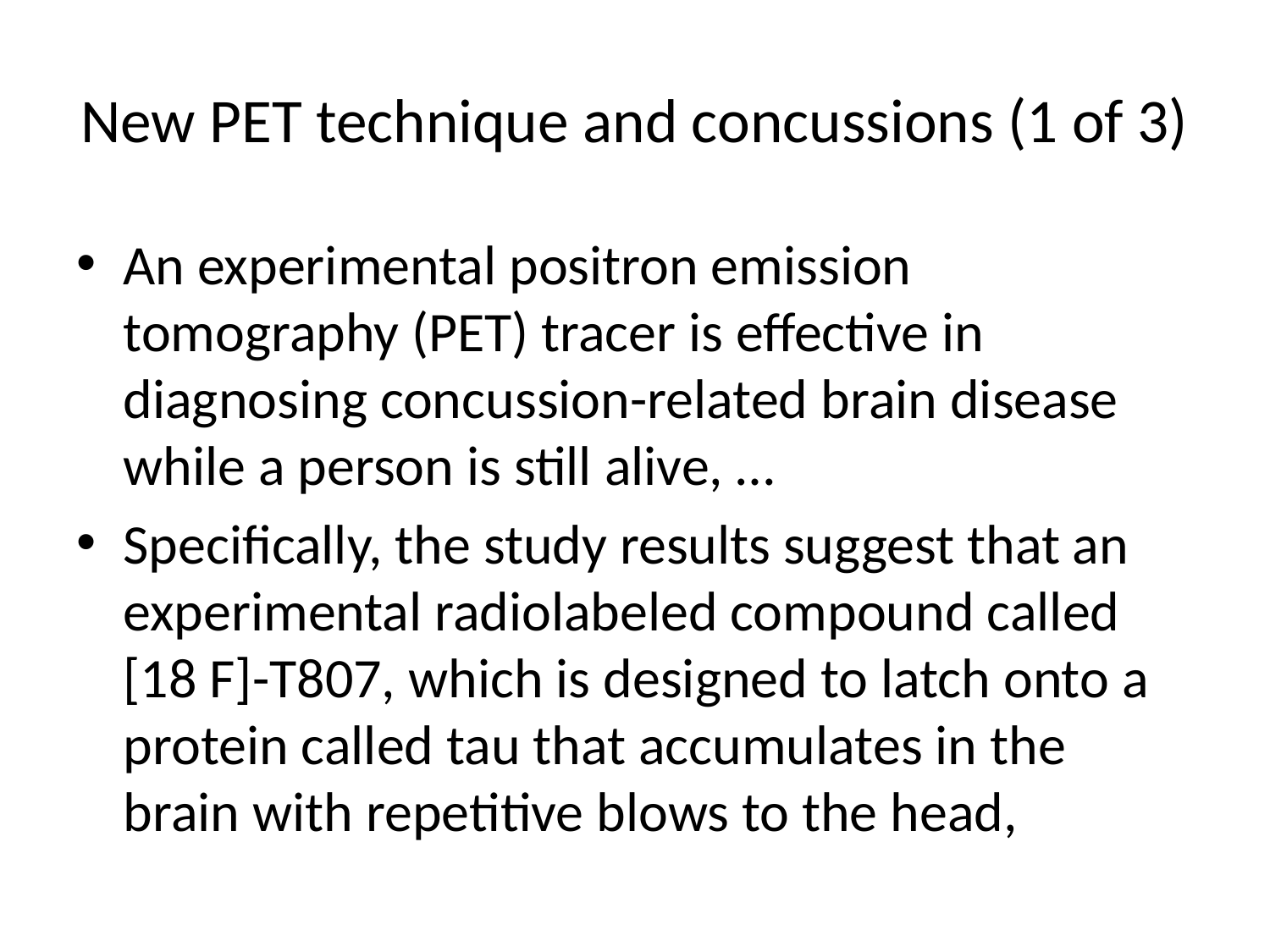

# New PET technique and concussions (1 of 3)
An experimental positron emission tomography (PET) tracer is effective in diagnosing concussion-related brain disease while a person is still alive, …
Specifically, the study results suggest that an experimental radiolabeled compound called [18 F]-T807, which is designed to latch onto a protein called tau that accumulates in the brain with repetitive blows to the head,